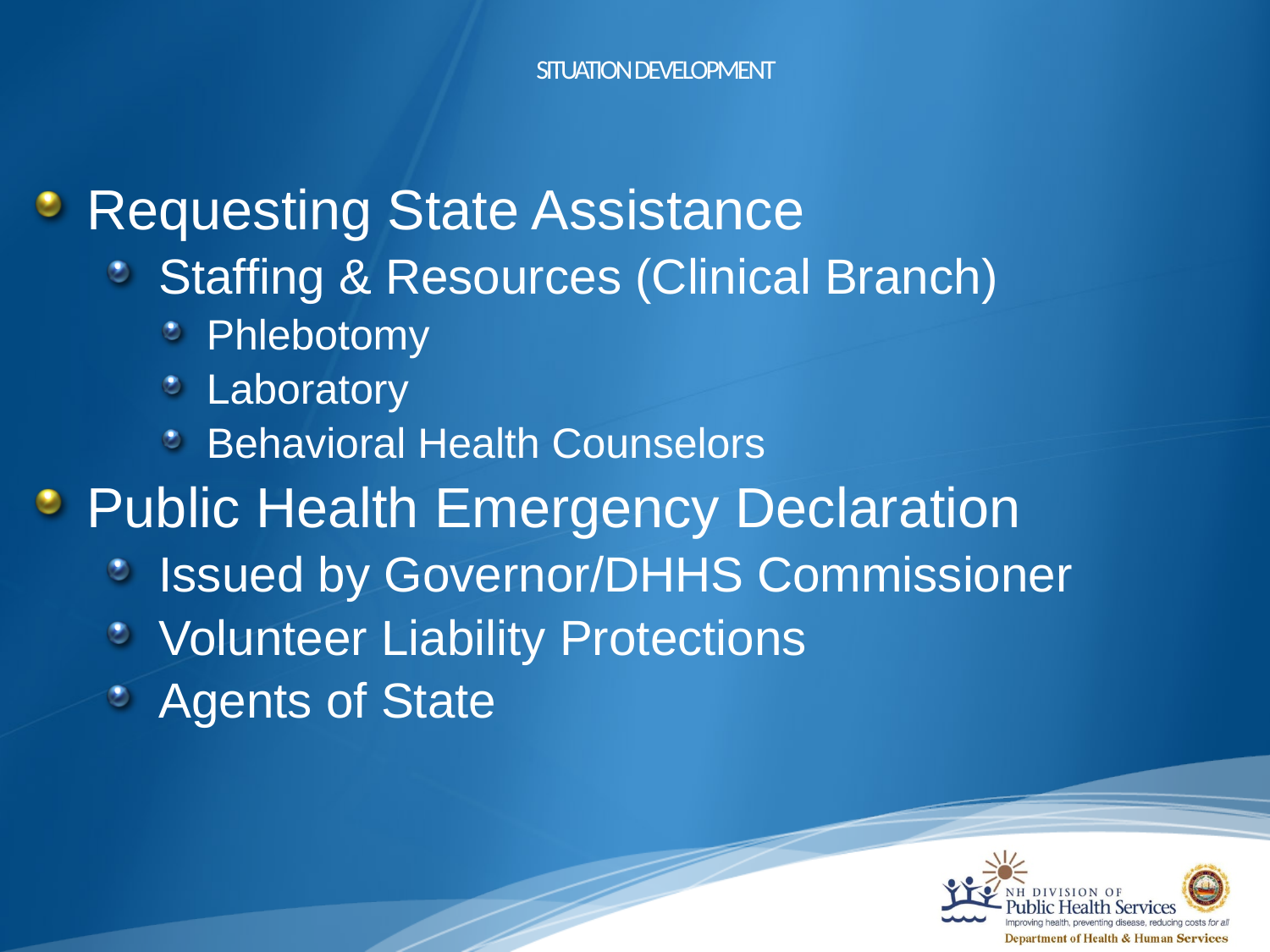

# Situation development

Requesting State Assistance
Staffing & Resources (Clinical Branch)
Phlebotomy
Laboratory
Behavioral Health Counselors
Public Health Emergency Declaration
Issued by Governor/DHHS Commissioner
Volunteer Liability Protections
Agents of State